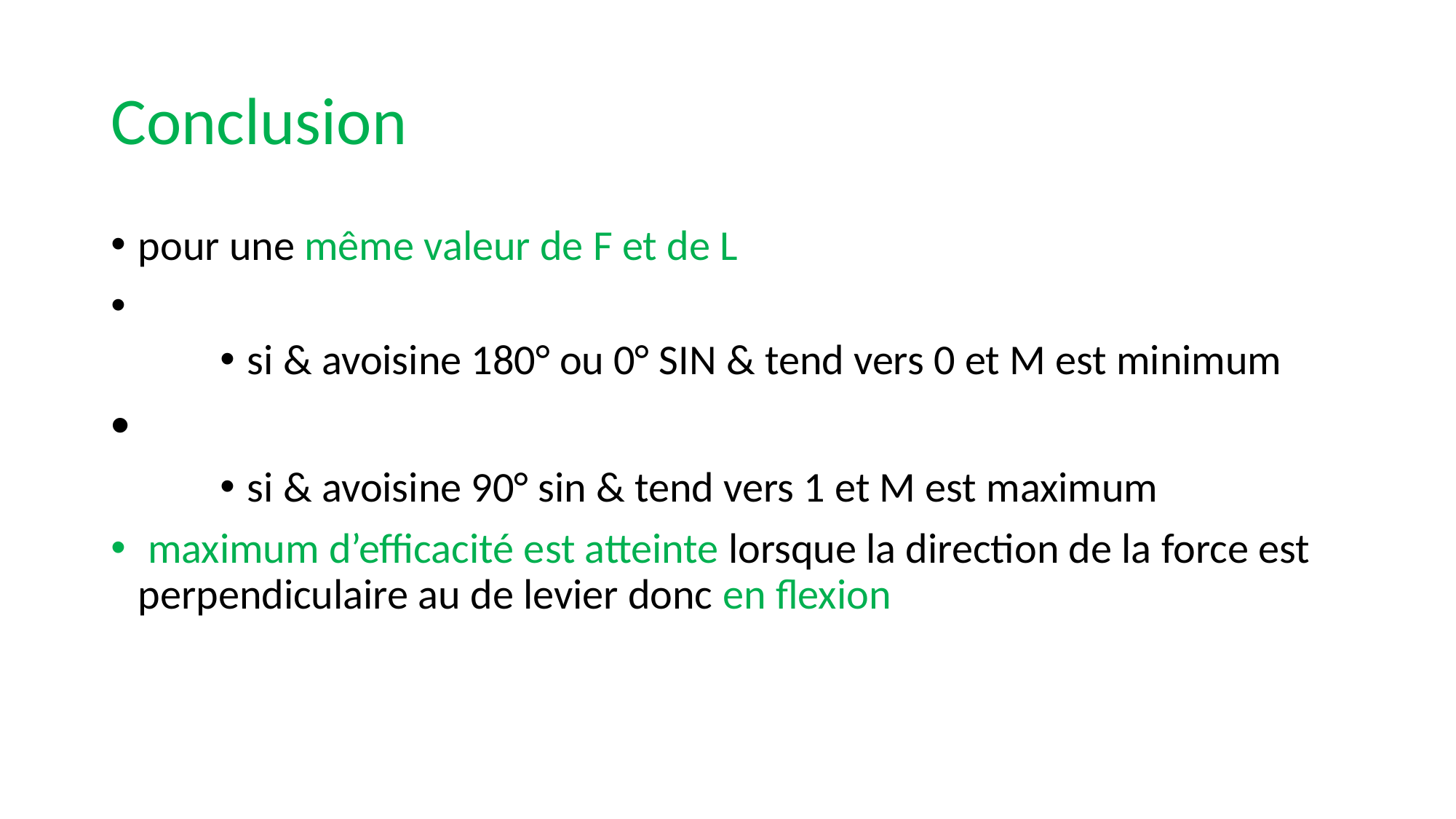

# Conclusion
pour une même valeur de F et de L

si & avoisine 180° ou 0° SIN & tend vers 0 et M est minimum

si & avoisine 90° sin & tend vers 1 et M est maximum
 maximum d’efficacité est atteinte lorsque la direction de la force est perpendiculaire au de levier donc en flexion